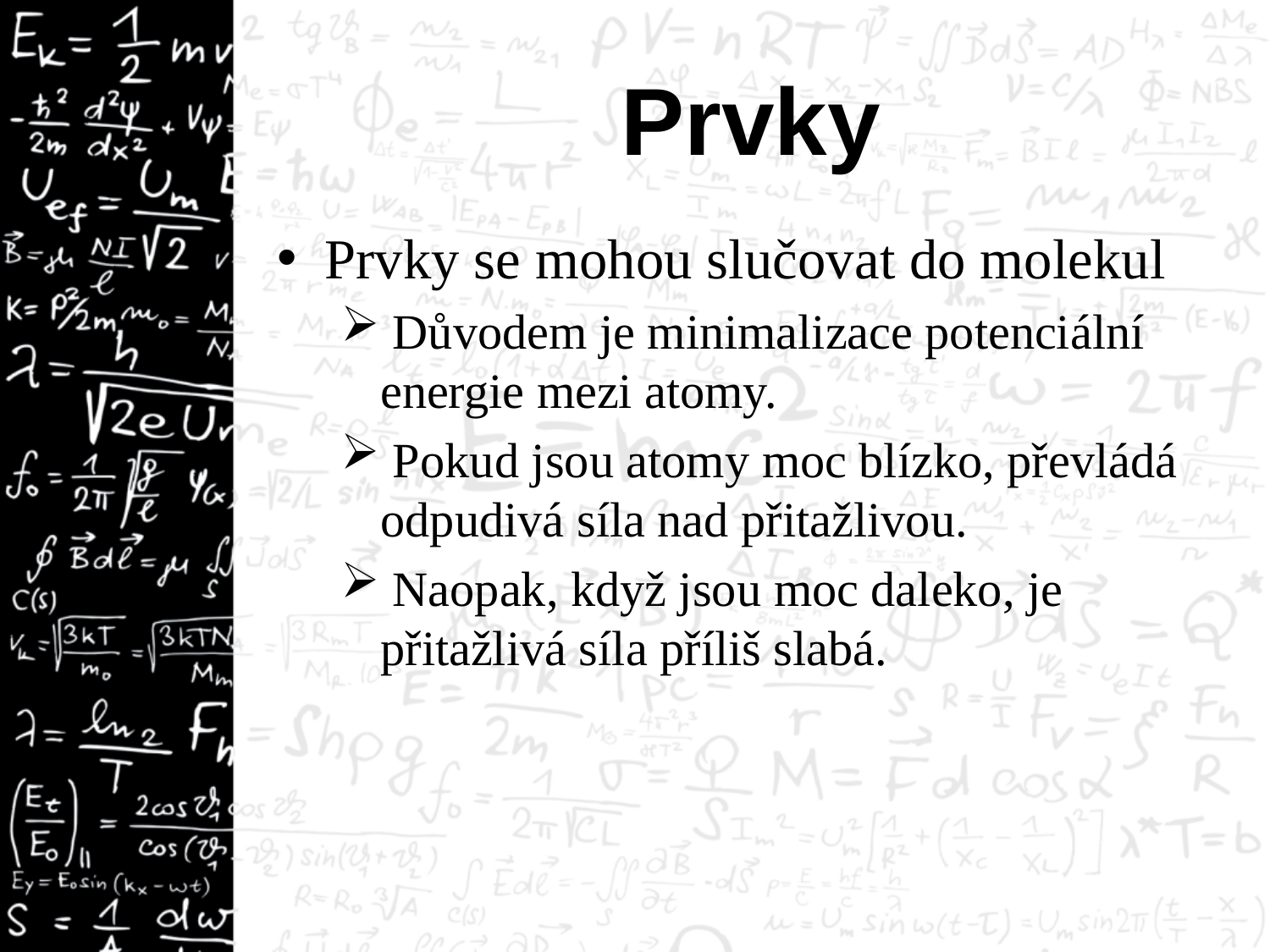

# Prvky
Prvky se mohou slučovat do molekul
 Důvodem je minimalizace potenciální energie mezi atomy.
 Pokud jsou atomy moc blízko, převládá odpudivá síla nad přitažlivou.
 Naopak, když jsou moc daleko, je přitažlivá síla příliš slabá.